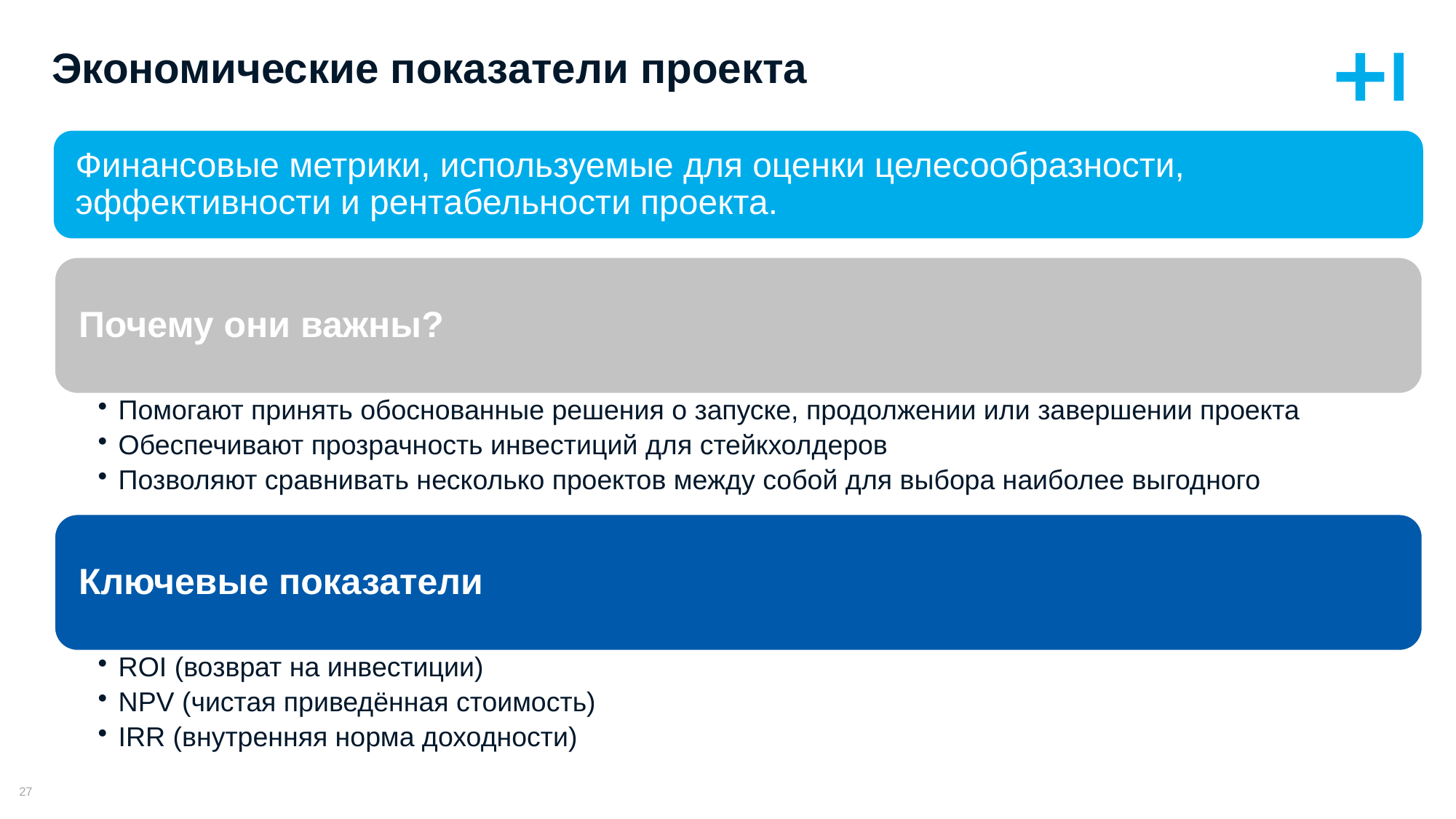

# Экономические показатели проекта
Финансовые метрики, используемые для оценки целесообразности, эффективности и рентабельности проекта.
Почему они важны?
Помогают принять обоснованные решения о запуске, продолжении или завершении проекта
Обеспечивают прозрачность инвестиций для стейкхолдеров
Позволяют сравнивать несколько проектов между собой для выбора наиболее выгодного
Ключевые показатели
ROI (возврат на инвестиции)
NPV (чистая приведённая стоимость)
IRR (внутренняя норма доходности)